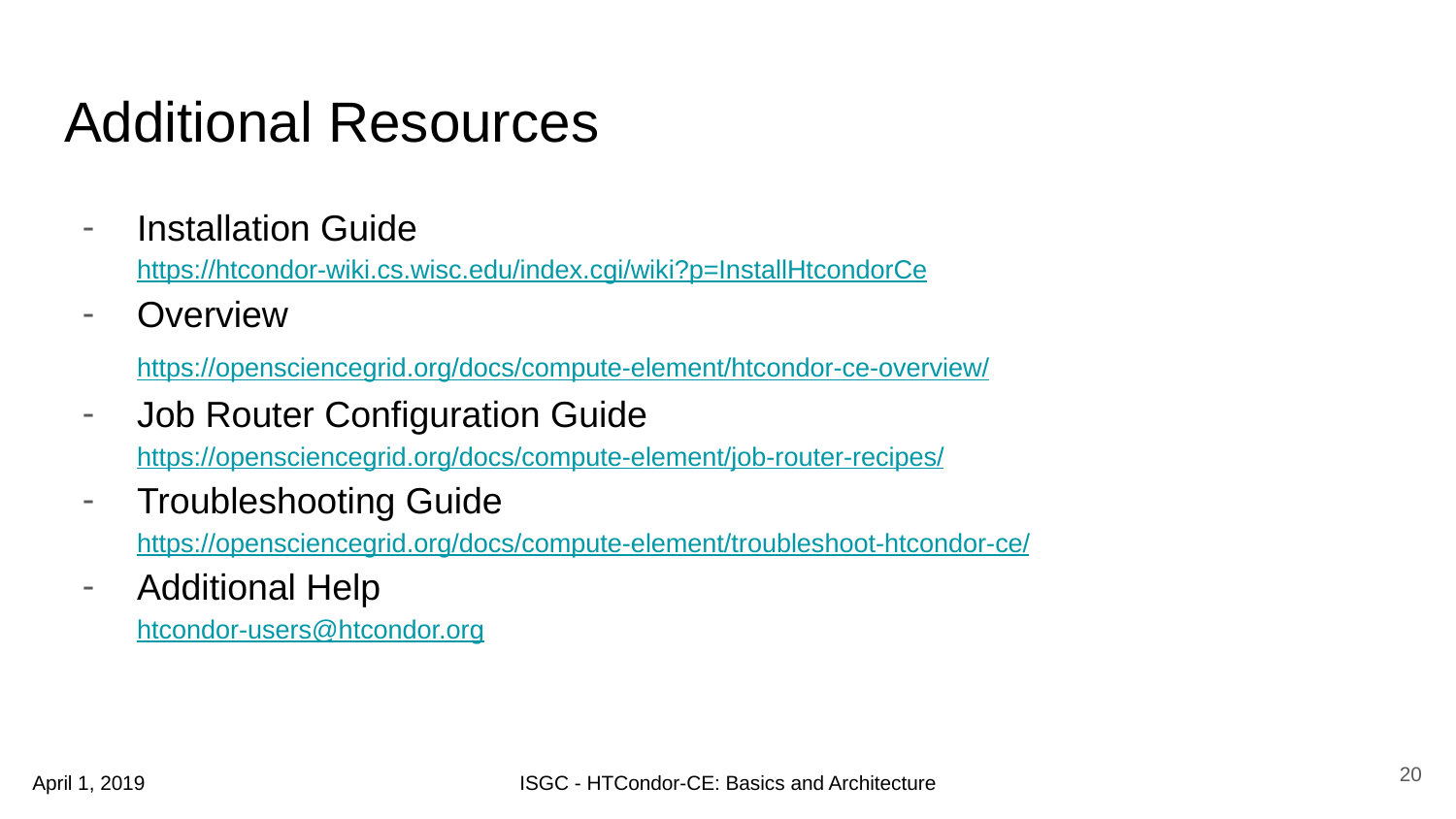

Additional Resources
Installation Guide
https://htcondor-wiki.cs.wisc.edu/index.cgi/wiki?p=InstallHtcondorCe
Overview
https://opensciencegrid.org/docs/compute-element/htcondor-ce-overview/
Job Router Configuration Guide
https://opensciencegrid.org/docs/compute-element/job-router-recipes/
Troubleshooting Guide
https://opensciencegrid.org/docs/compute-element/troubleshoot-htcondor-ce/
Additional Help
htcondor-users@htcondor.org
20